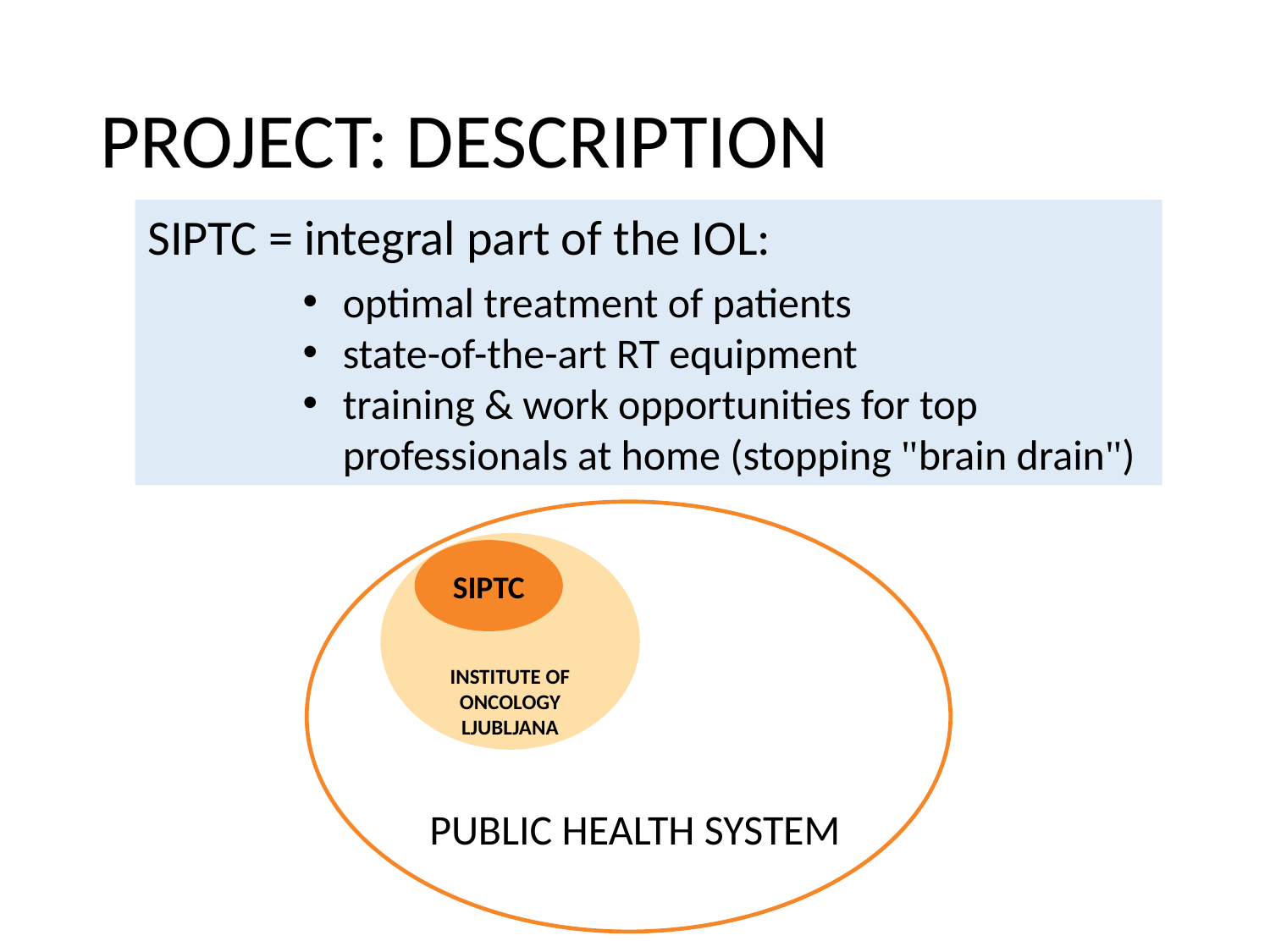

# PROJECT: DESCRIPTION
SIPTC = integral part of the IOL:
optimal treatment of patients
state-of-the-art RT equipment
training & work opportunities for top professionals at home (stopping "brain drain")

SIPTC
INSTITUTE OF ONCOLOGY LJUBLJANA
PUBLIC HEALTH SYSTEM